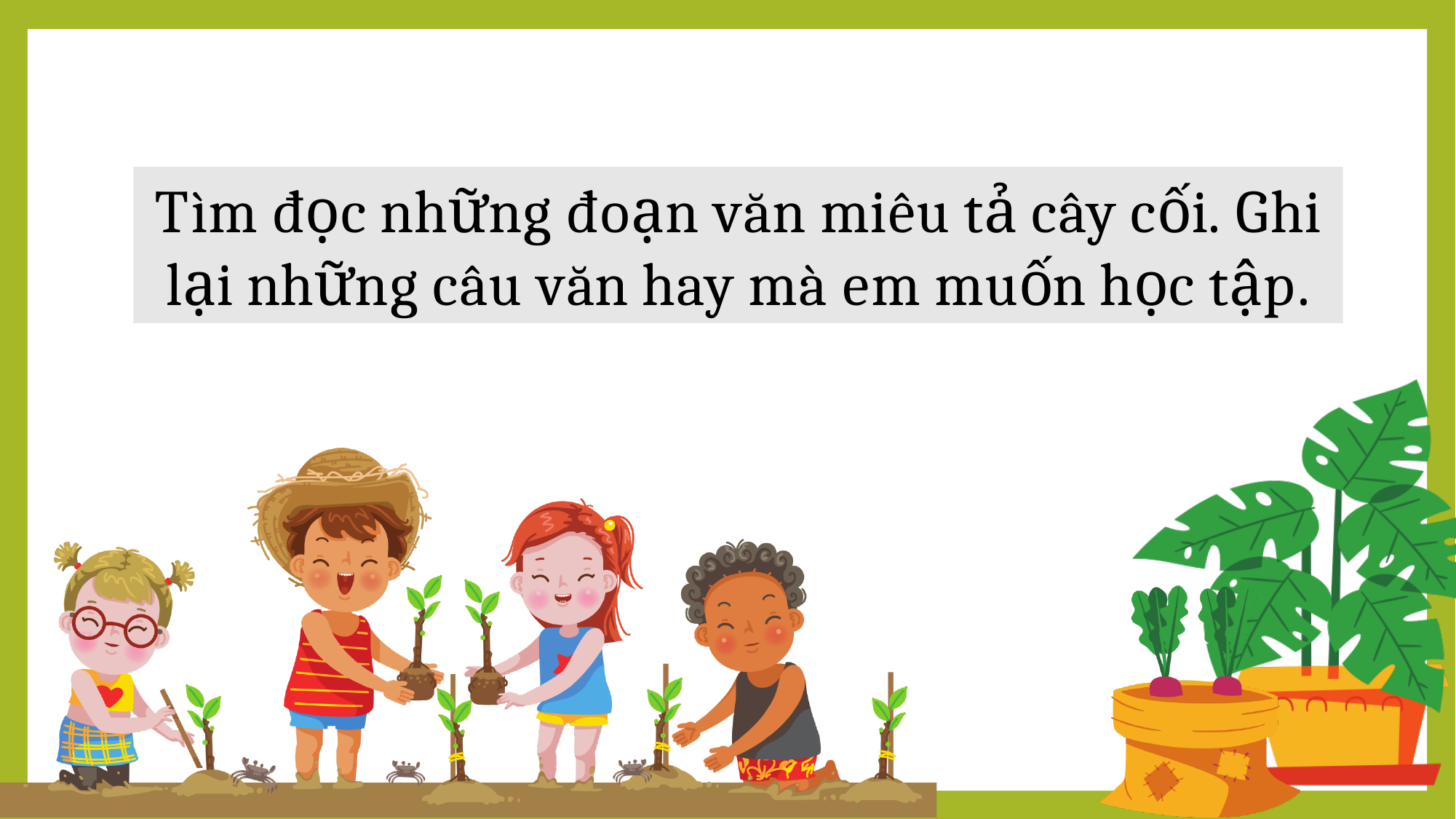

Tìm đọc những đoạn văn miêu tả cây cối. Ghi lại những câu văn hay mà em muốn học tập.